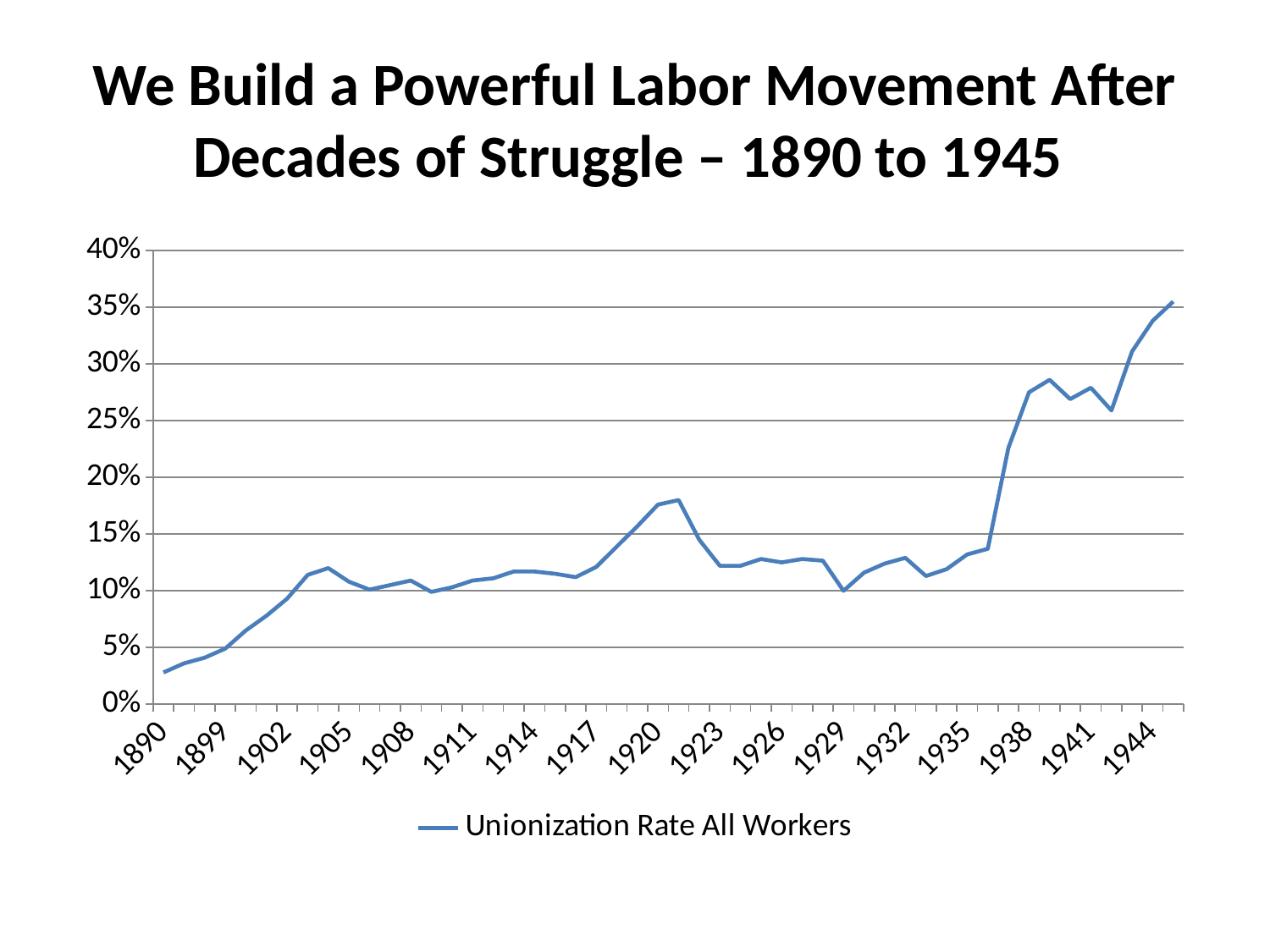

# We Build a Powerful Labor Movement After Decades of Struggle – 1890 to 1945

### Chart

| Category | Unionization Rate All Workers |
|---|---|
| 1890 | 0.028 |
| 1897 | 0.036 |
| 1898 | 0.041 |
| 1899 | 0.049 |
| 1900 | 0.065 |
| 1901 | 0.078 |
| 1902 | 0.093 |
| 1903 | 0.114 |
| 1904 | 0.12 |
| 1905 | 0.108 |
| 1906 | 0.101 |
| 1907 | 0.105 |
| 1908 | 0.109 |
| 1909 | 0.099 |
| 1910 | 0.103 |
| 1911 | 0.109 |
| 1912 | 0.111 |
| 1913 | 0.117 |
| 1914 | 0.117 |
| 1915 | 0.115 |
| 1916 | 0.112 |
| 1917 | 0.121 |
| 1918 | 0.139 |
| 1919 | 0.157 |
| 1920 | 0.176 |
| 1921 | 0.18 |
| 1922 | 0.145 |
| 1923 | 0.122 |
| 1924 | 0.122 |
| 1925 | 0.128 |
| 1926 | 0.125 |
| 1927 | 0.128 |
| 1928 | 0.1265 |
| 1929 | 0.1 |
| 1930 | 0.116 |
| 1931 | 0.124 |
| 1932 | 0.129 |
| 1933 | 0.113 |
| 1934 | 0.119 |
| 1935 | 0.132 |
| 1936 | 0.137 |
| 1937 | 0.226 |
| 1938 | 0.275 |
| 1939 | 0.286 |
| 1940 | 0.269 |
| 1941 | 0.279 |
| 1942 | 0.259 |
| 1943 | 0.311 |
| 1944 | 0.338 |
| 1945 | 0.355 |